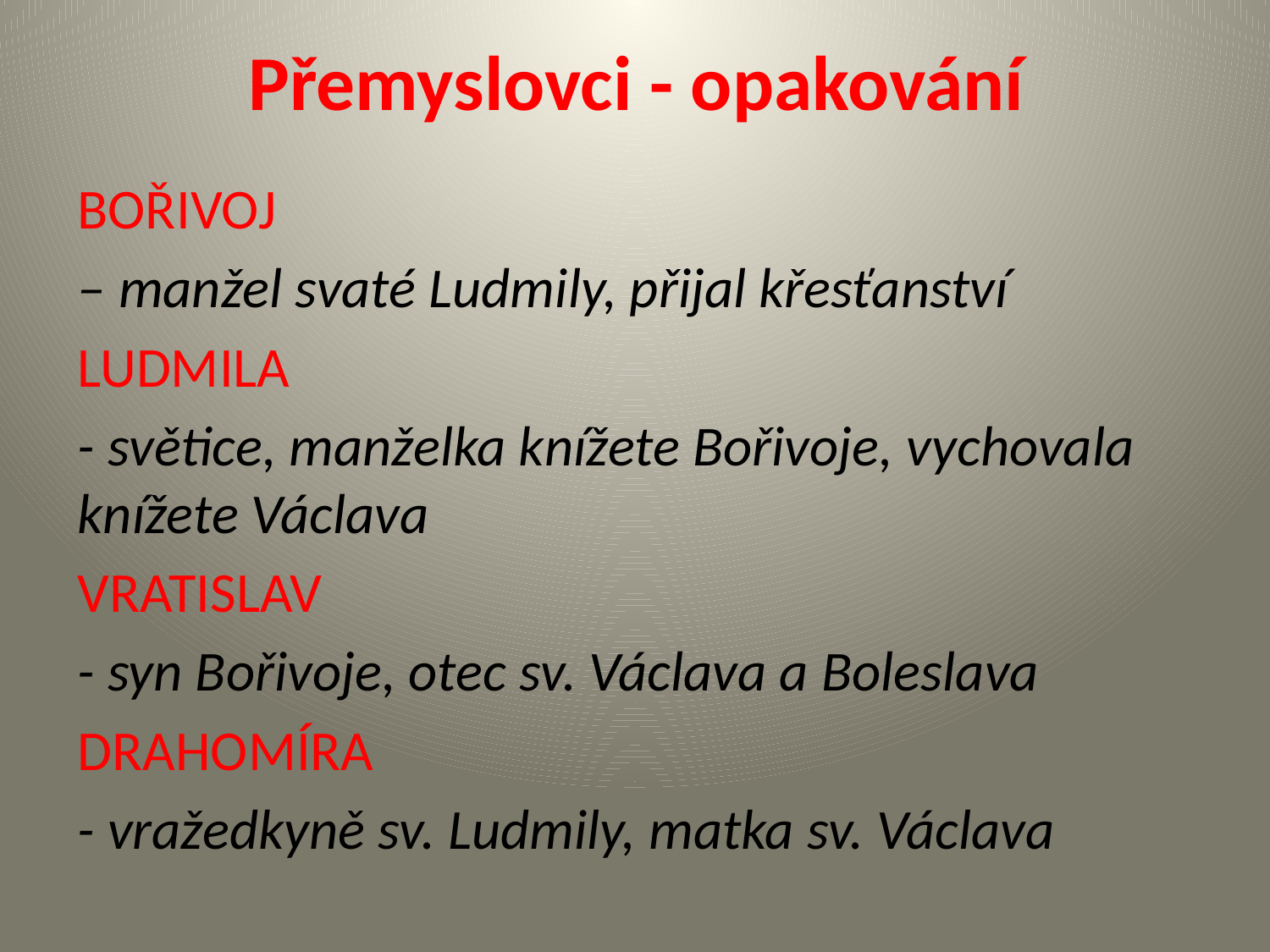

# Přemyslovci - opakování
BOŘIVOJ
– manžel svaté Ludmily, přijal křesťanství
LUDMILA
- světice, manželka knížete Bořivoje, vychovala knížete Václava
VRATISLAV
- syn Bořivoje, otec sv. Václava a Boleslava
DRAHOMÍRA
- vražedkyně sv. Ludmily, matka sv. Václava